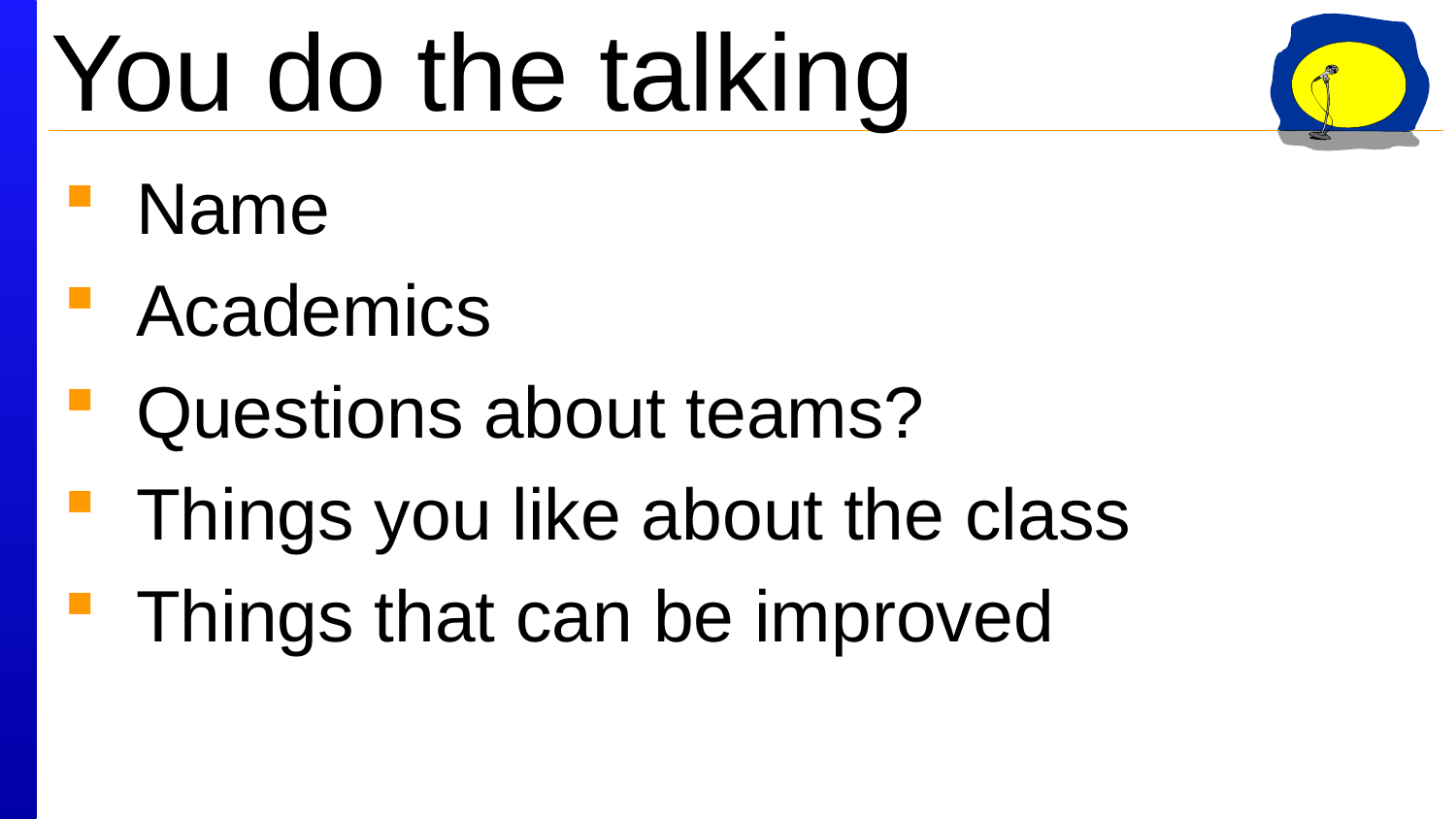

Name
Academics
Questions about teams?
Things you like about the class
Things that can be improved